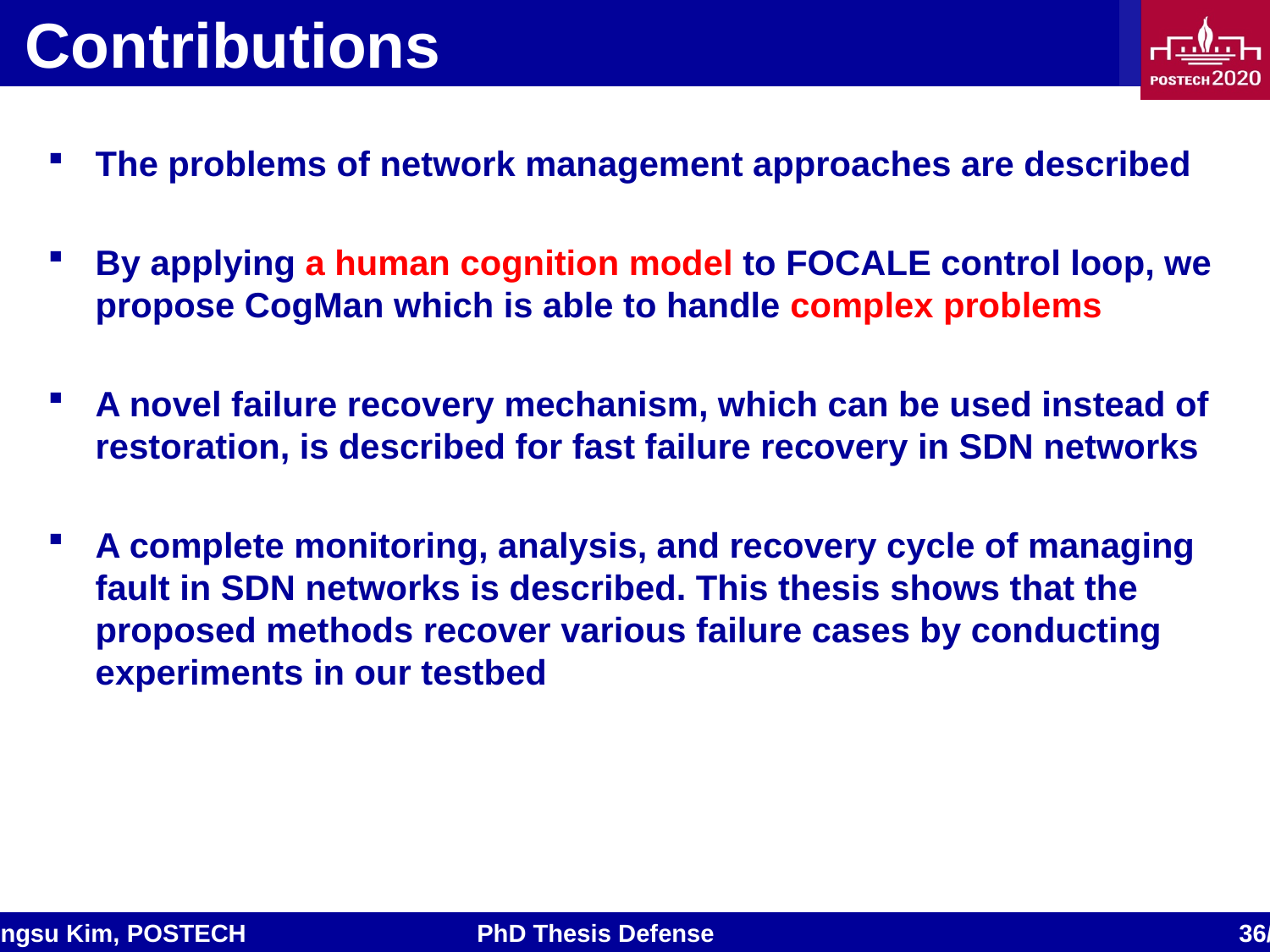

# Contributions
The problems of network management approaches are described

By applying a human cognition model to FOCALE control loop, we propose CogMan which is able to handle complex problems

A novel failure recovery mechanism, which can be used instead of restoration, is described for fast failure recovery in SDN networks

A complete monitoring, analysis, and recovery cycle of managing fault in SDN networks is described. This thesis shows that the proposed methods recover various failure cases by conducting experiments in our testbed